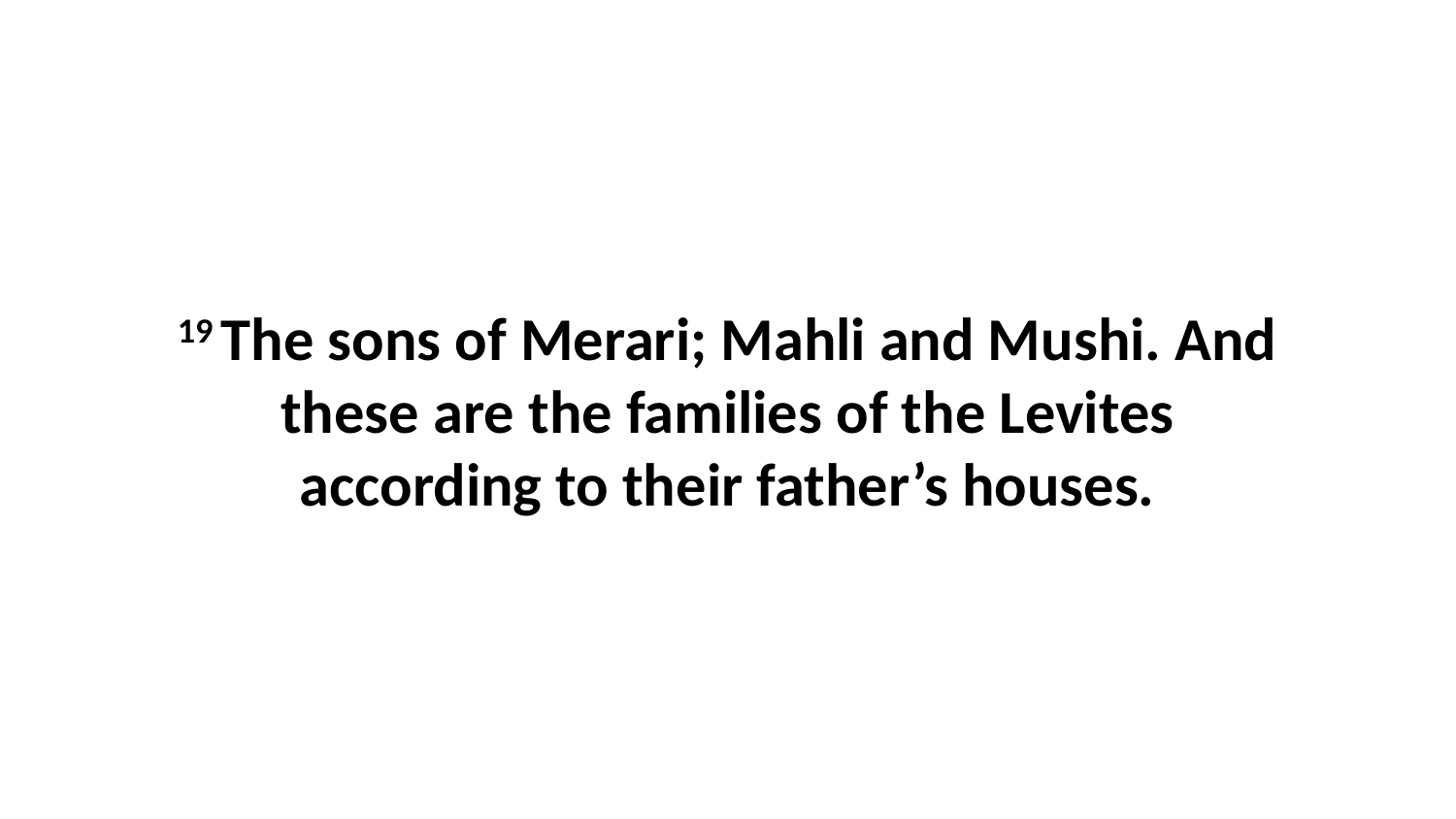

19 The sons of Merari; Mahli and Mushi. And these are the families of the Levites according to their father’s houses.